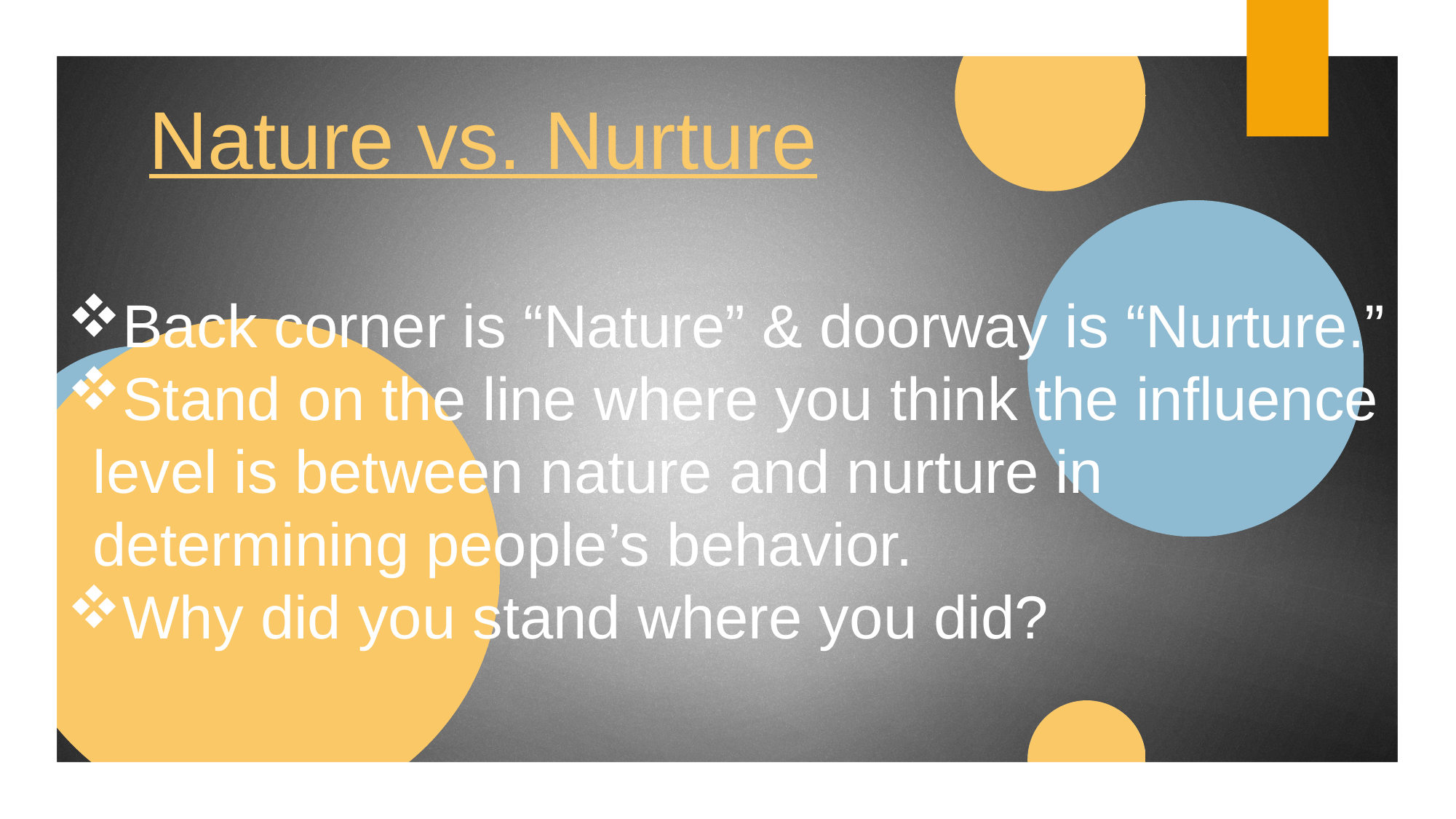

Nature vs. Nurture
Back corner is “Nature” & doorway is “Nurture.”
Stand on the line where you think the influence level is between nature and nurture in determining people’s behavior.
Why did you stand where you did?